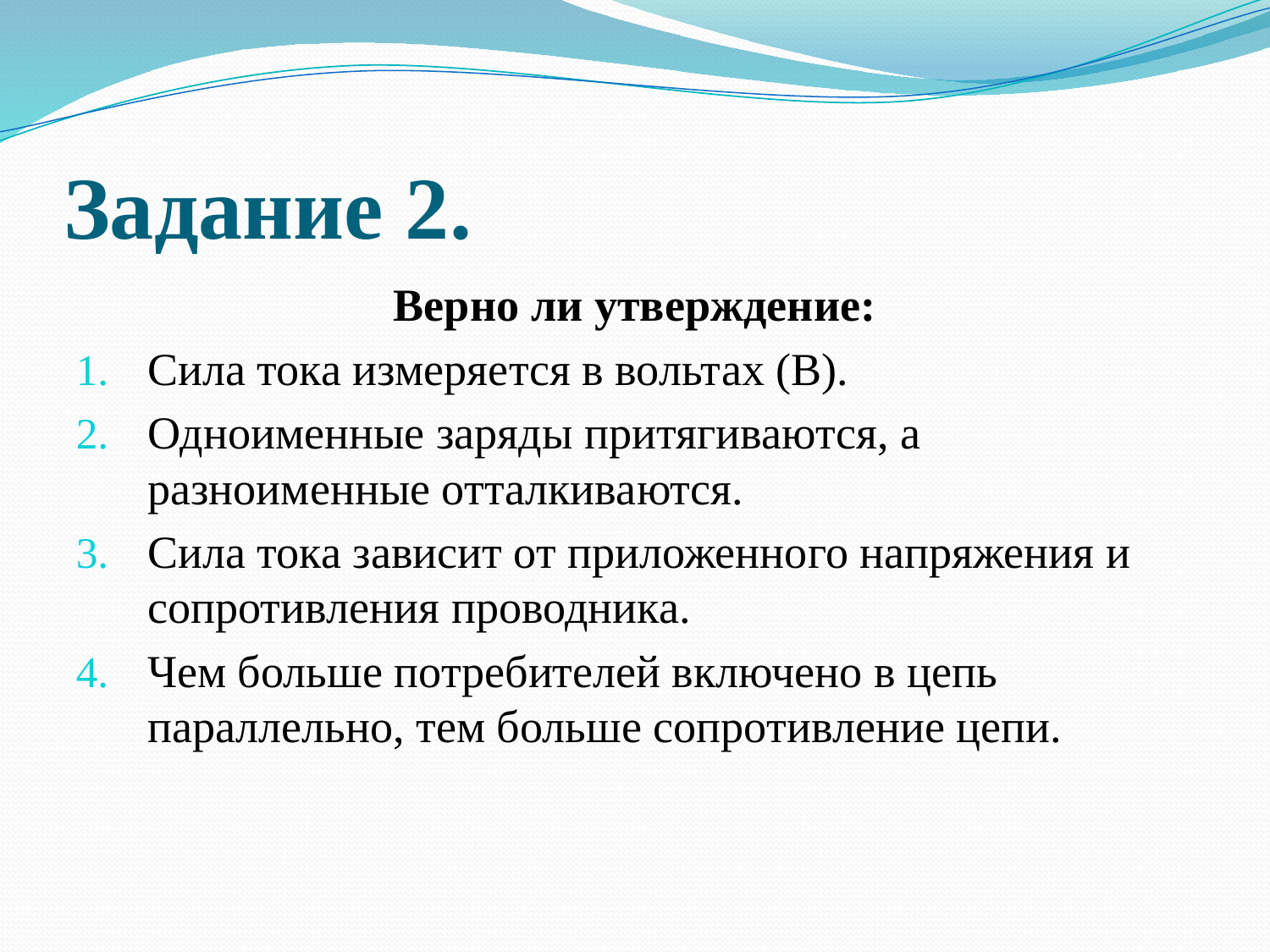

# Задание 2.
Верно ли утверждение:
Сила тока измеряется в вольтах (В).
Одноименные заряды притягиваются, а разноименные отталкиваются.
Сила тока зависит от приложенного напряжения и сопротивления проводника.
Чем больше потребителей включено в цепь параллельно, тем больше сопротивление цепи.